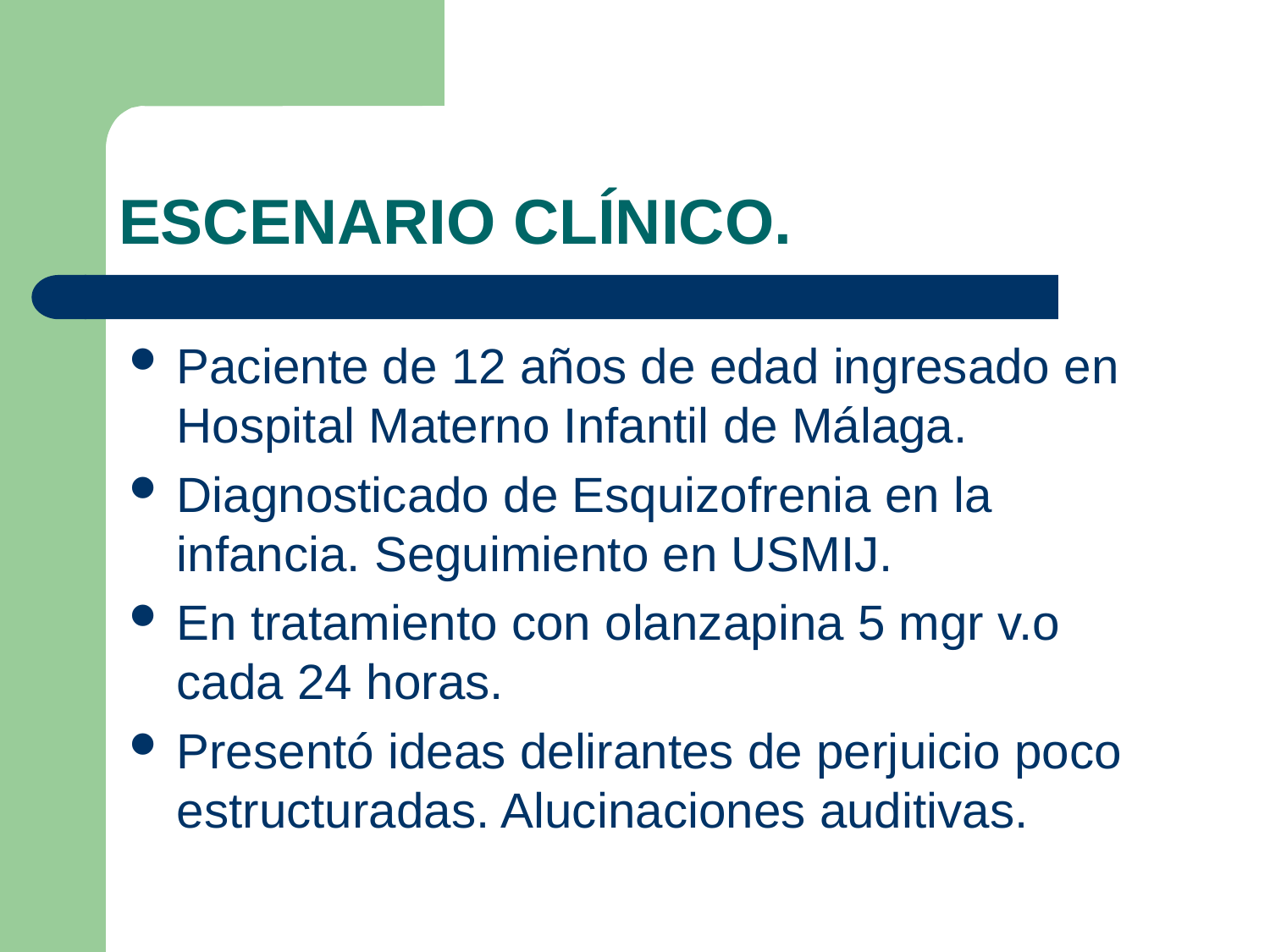

# ESCENARIO CLÍNICO.
Paciente de 12 años de edad ingresado en Hospital Materno Infantil de Málaga.
Diagnosticado de Esquizofrenia en la infancia. Seguimiento en USMIJ.
En tratamiento con olanzapina 5 mgr v.o cada 24 horas.
Presentó ideas delirantes de perjuicio poco estructuradas. Alucinaciones auditivas.